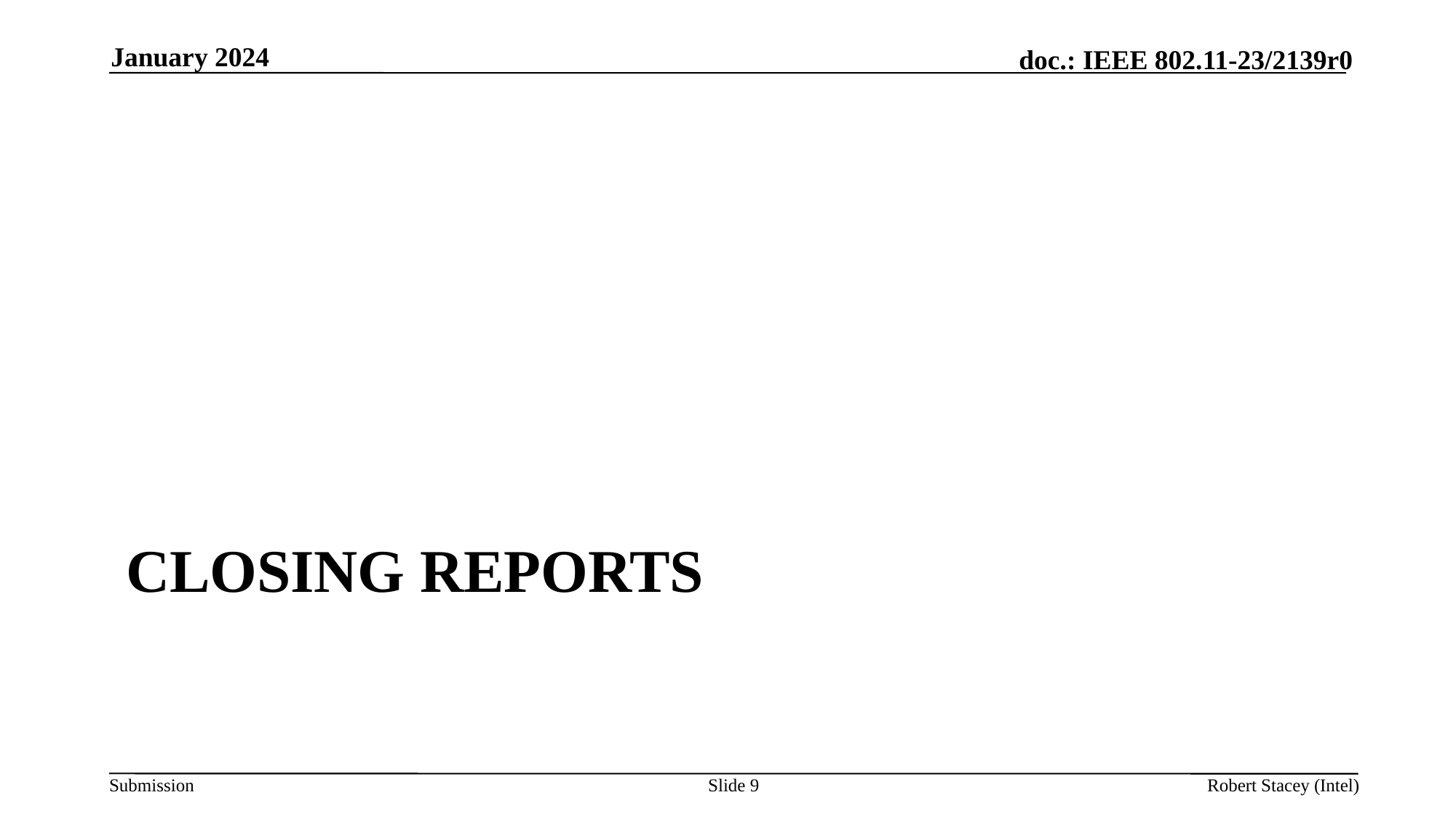

January 2024

# Closing Reports
Slide 9
Robert Stacey (Intel)